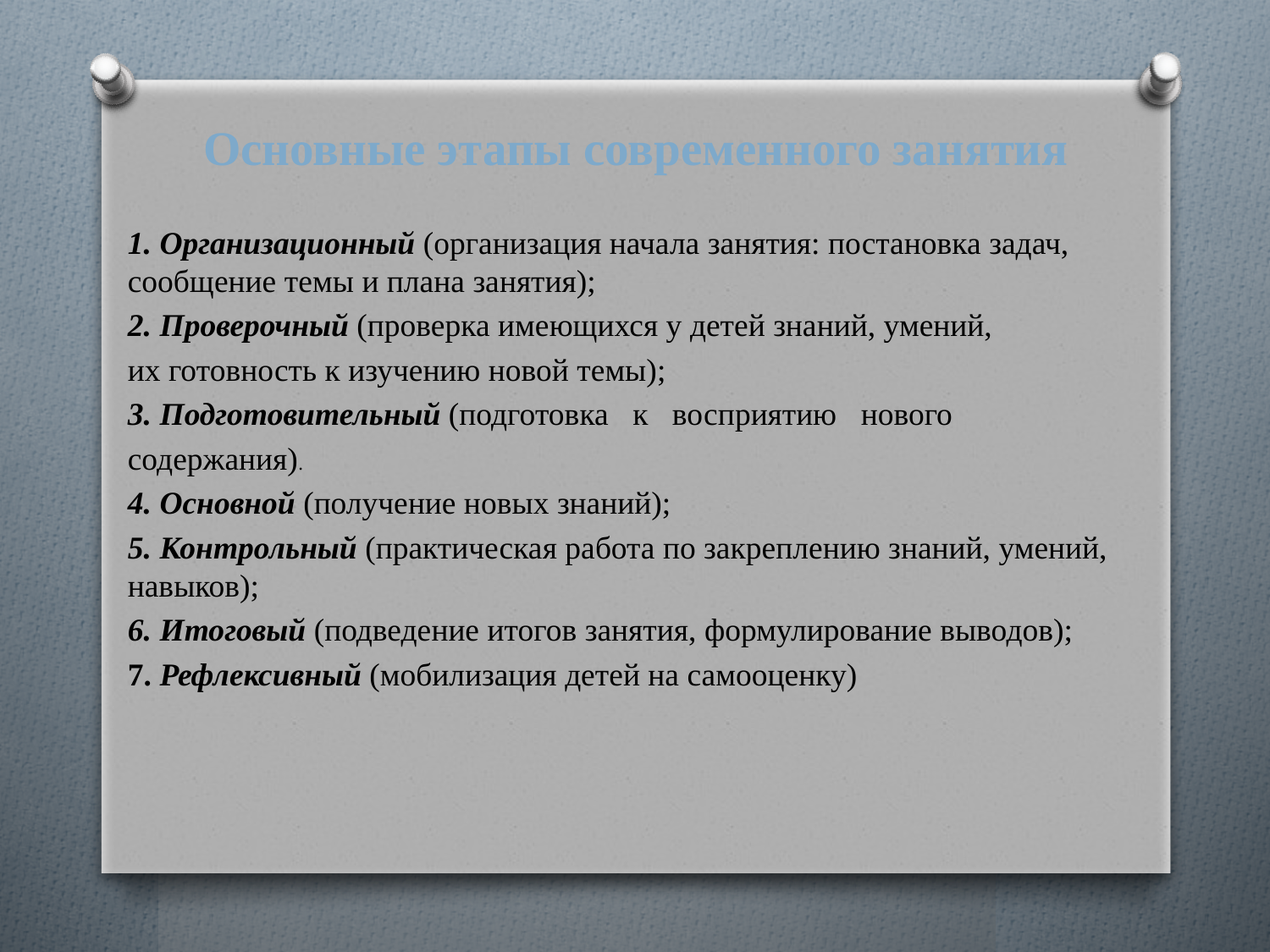

# Основные этапы современного занятия
1. Организационный (организация начала занятия: постановка задач, сообщение темы и плана занятия);
2. Проверочный (проверка имеющихся у детей знаний, умений,
их готовность к изучению новой темы);
3. Подготовительный (подготовка   к   восприятию   нового
содержания).
4. Основной (получение новых знаний);
5. Контрольный (практическая работа по закреплению знаний, умений, навыков);
6. Итоговый (подведение итогов занятия, формулирование выводов);
7. Рефлексивный (мобилизация детей на самооценку)